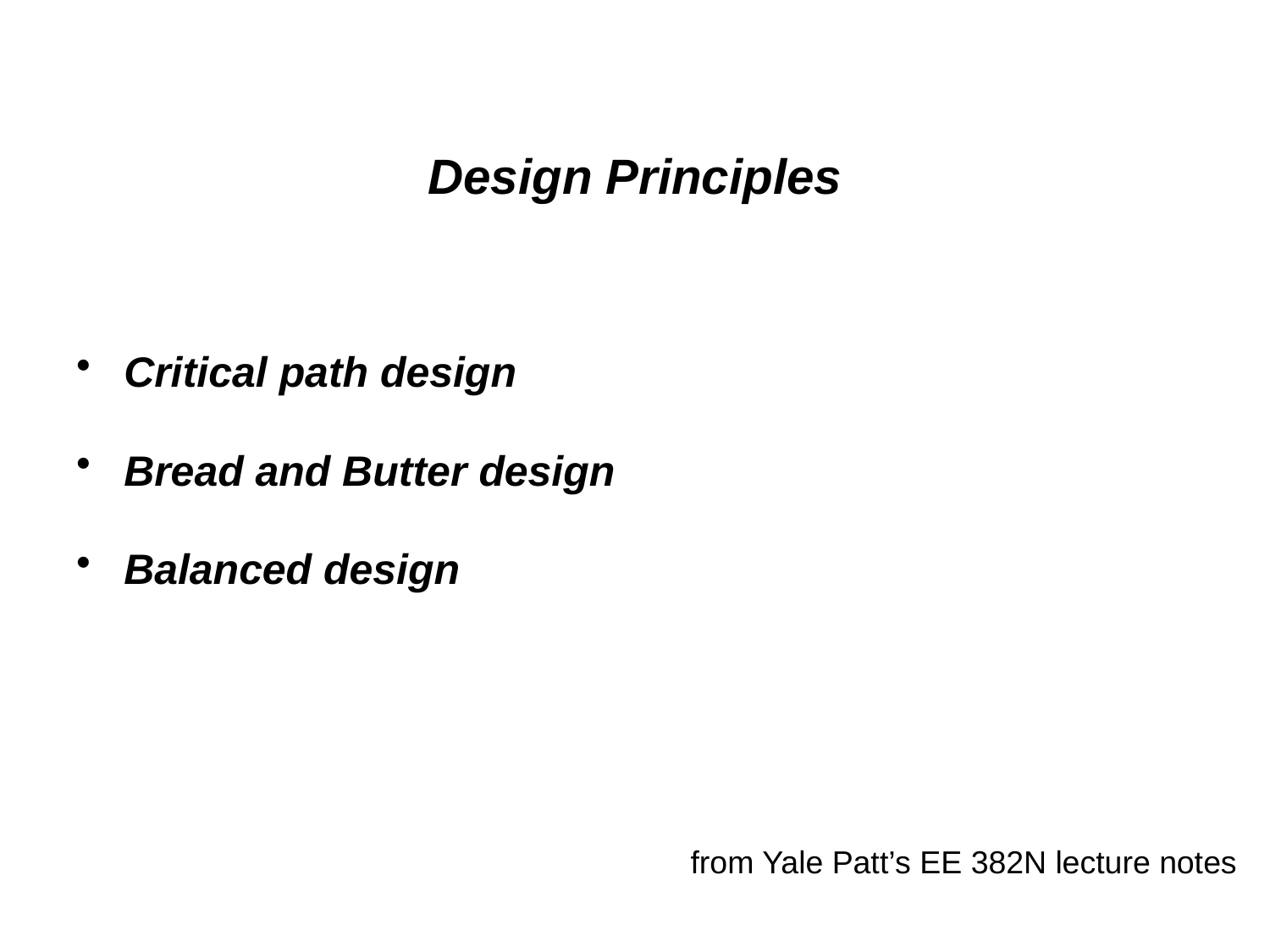

# Design Principles
Critical path design

Bread and Butter design

Balanced design
from Yale Patt’s EE 382N lecture notes